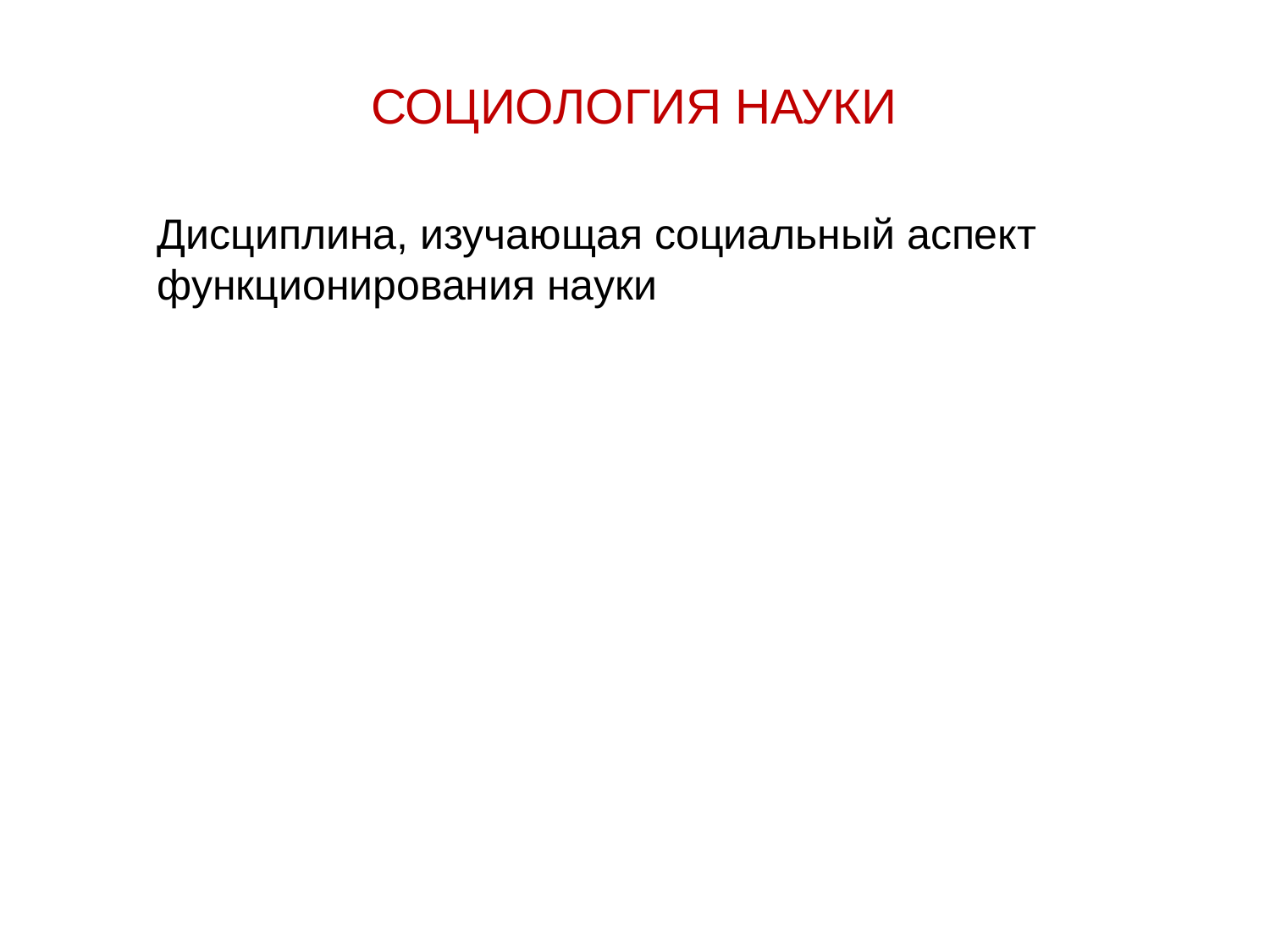

СОЦИОЛОГИЯ НАУКИ
Дисциплина, изучающая социальный аспект функционирования науки
3